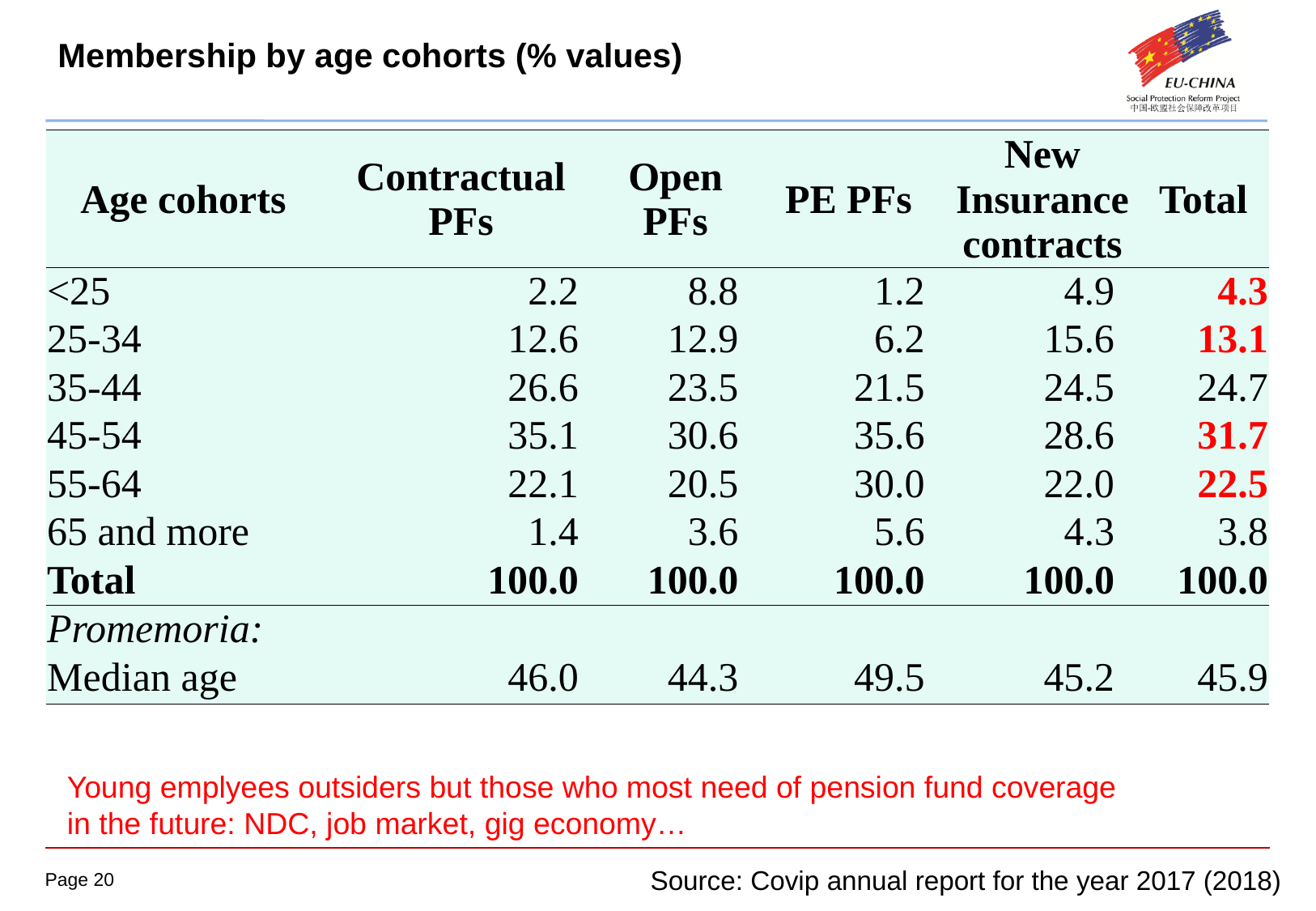

# Membership by age cohorts (% values)
| Age cohorts | Contractual PFs | Open PFs | PE PFs | New Insurance contracts | Total |
| --- | --- | --- | --- | --- | --- |
| <25 | 2.2 | 8.8 | 1.2 | 4.9 | 4.3 |
| 25-34 | 12.6 | 12.9 | 6.2 | 15.6 | 13.1 |
| 35-44 | 26.6 | 23.5 | 21.5 | 24.5 | 24.7 |
| 45-54 | 35.1 | 30.6 | 35.6 | 28.6 | 31.7 |
| 55-64 | 22.1 | 20.5 | 30.0 | 22.0 | 22.5 |
| 65 and more | 1.4 | 3.6 | 5.6 | 4.3 | 3.8 |
| Total | 100.0 | 100.0 | 100.0 | 100.0 | 100.0 |
| Promemoria: |  |  |  |  |  |
| Median age | 46.0 | 44.3 | 49.5 | 45.2 | 45.9 |
Young emplyees outsiders but those who most need of pension fund coverage in the future: NDC, job market, gig economy…

Source: Covip annual report for the year 2017 (2018)